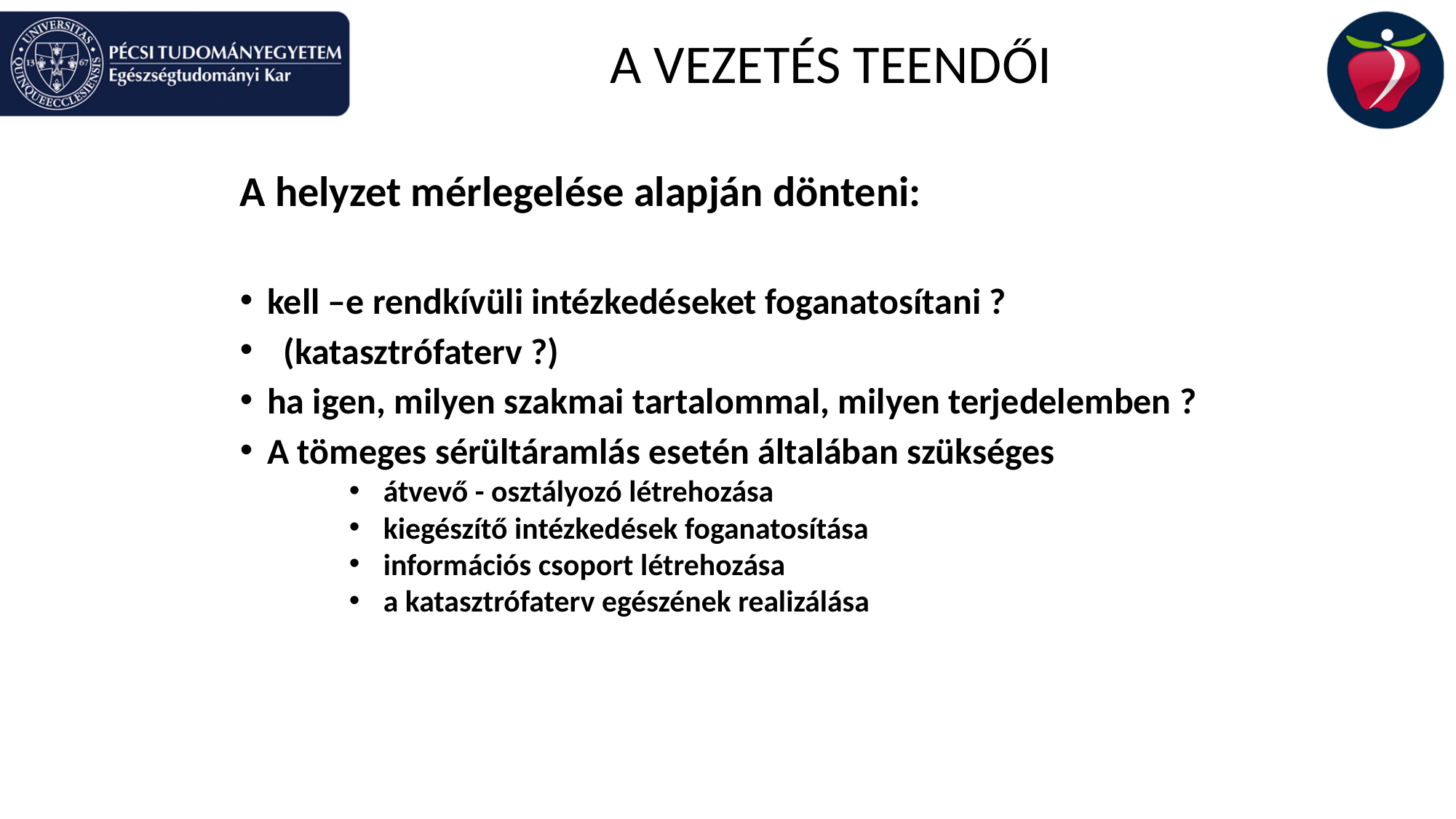

# A VEZETÉS TEENDŐI
A helyzet mérlegelése alapján dönteni:

kell –e rendkívüli intézkedéseket foganatosítani ?
  (katasztrófaterv ?)
ha igen, milyen szakmai tartalommal, milyen terjedelemben ?
A tömeges sérültáramlás esetén általában szükséges
 átvevő - osztályozó létrehozása
 kiegészítő intézkedések foganatosítása
 információs csoport létrehozása
 a katasztrófaterv egészének realizálása